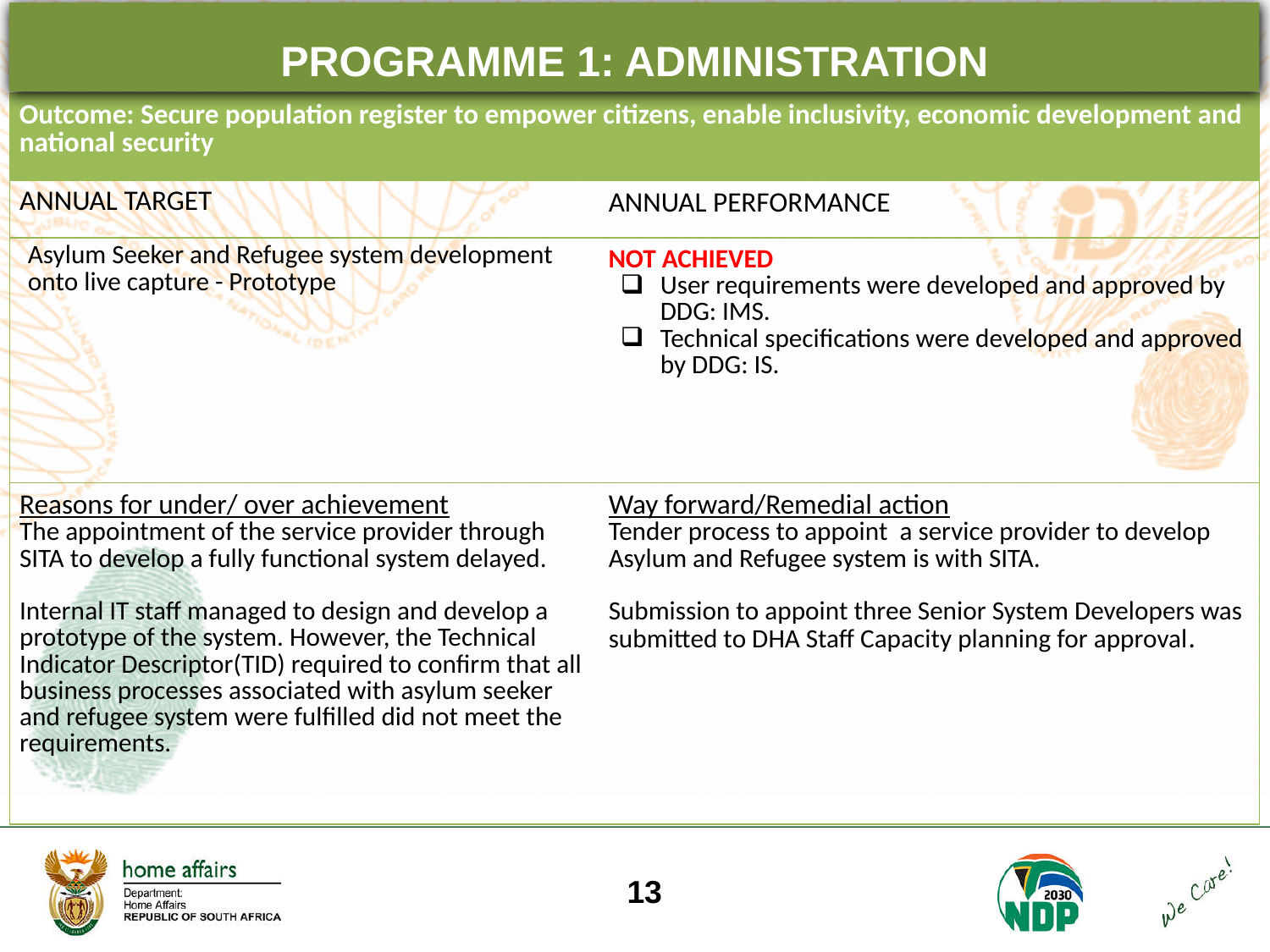

PROGRAMME 1: ADMINISTRATION

| Outcome: Secure population register to empower citizens, enable inclusivity, economic development and national security |  |
| --- | --- |
| ANNUAL TARGET | ANNUAL PERFORMANCE |
| Asylum Seeker and Refugee system development onto live capture - Prototype | NOT ACHIEVED User requirements were developed and approved by DDG: IMS. Technical specifications were developed and approved by DDG: IS. |
| Reasons for under/ over achievement The appointment of the service provider through SITA to develop a fully functional system delayed. Internal IT staff managed to design and develop a prototype of the system. However, the Technical Indicator Descriptor(TID) required to confirm that all business processes associated with asylum seeker and refugee system were fulfilled did not meet the requirements. | Way forward/Remedial action Tender process to appoint a service provider to develop Asylum and Refugee system is with SITA. Submission to appoint three Senior System Developers was submitted to DHA Staff Capacity planning for approval. |
13